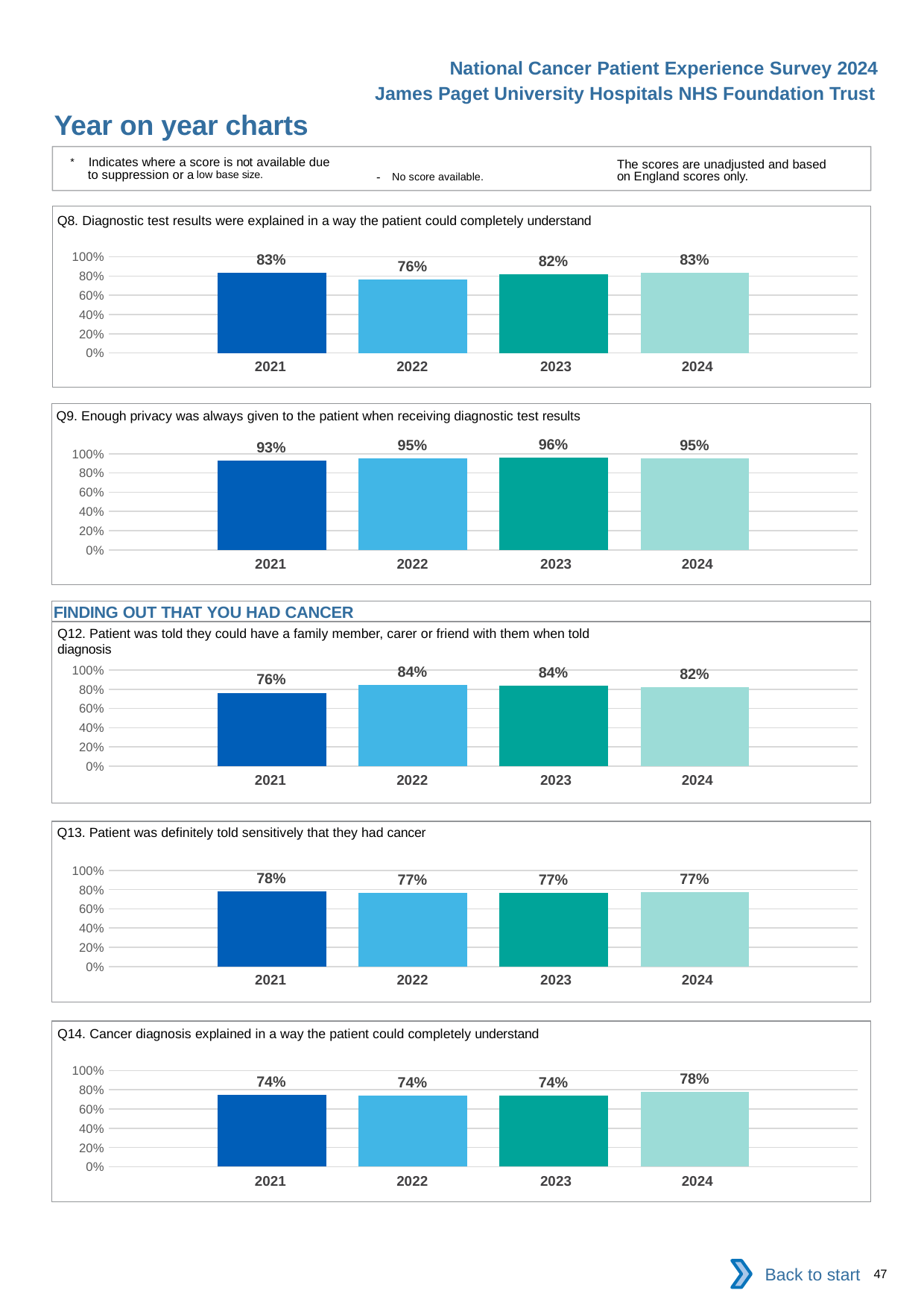

National Cancer Patient Experience Survey 2024
James Paget University Hospitals NHS Foundation Trust
Year on year charts

*  Indicates where a score is not available due to suppression or a low base size.
The scores are unadjusted and based on England scores only.
- No score available.
Q8. Diagnostic test results were explained in a way the patient could completely understand

### Chart

| Category | 2021 | 2022 | 2023 | 2024 |
|---|---|---|---|---|
| Category 1 | 0.8326693 | 0.7625 | 0.820598 | 0.8322148 |
| 2021 | 2022 | 2023 | 2024 |
| --- | --- | --- | --- |
Q9. Enough privacy was always given to the patient when receiving diagnostic test results

### Chart

| Category | 2021 | 2022 | 2023 | 2024 |
|---|---|---|---|---|
| Category 1 | 0.9285714 | 0.9545455 | 0.9572368 | 0.9531773 |
| 2021 | 2022 | 2023 | 2024 |
| --- | --- | --- | --- |
FINDING OUT THAT YOU HAD CANCER
Q12. Patient was told they could have a family member, carer or friend with them when told diagnosis

### Chart

| Category | 2021 | 2022 | 2023 | 2024 |
|---|---|---|---|---|
| Category 1 | 0.7625899 | 0.8409894 | 0.8357349 | 0.8202899 |
| 2021 | 2022 | 2023 | 2024 |
| --- | --- | --- | --- |
Q13. Patient was definitely told sensitively that they had cancer

### Chart

| Category | 2021 | 2022 | 2023 | 2024 |
|---|---|---|---|---|
| Category 1 | 0.7827586 | 0.7689655 | 0.7664835 | 0.7728532 |
| 2021 | 2022 | 2023 | 2024 |
| --- | --- | --- | --- |
Q14. Cancer diagnosis explained in a way the patient could completely understand

### Chart

| Category | 2021 | 2022 | 2023 | 2024 |
|---|---|---|---|---|
| Category 1 | 0.7448276 | 0.7406143 | 0.7431694 | 0.7814208 |
| 2021 | 2022 | 2023 | 2024 |
| --- | --- | --- | --- |
Back to start

47